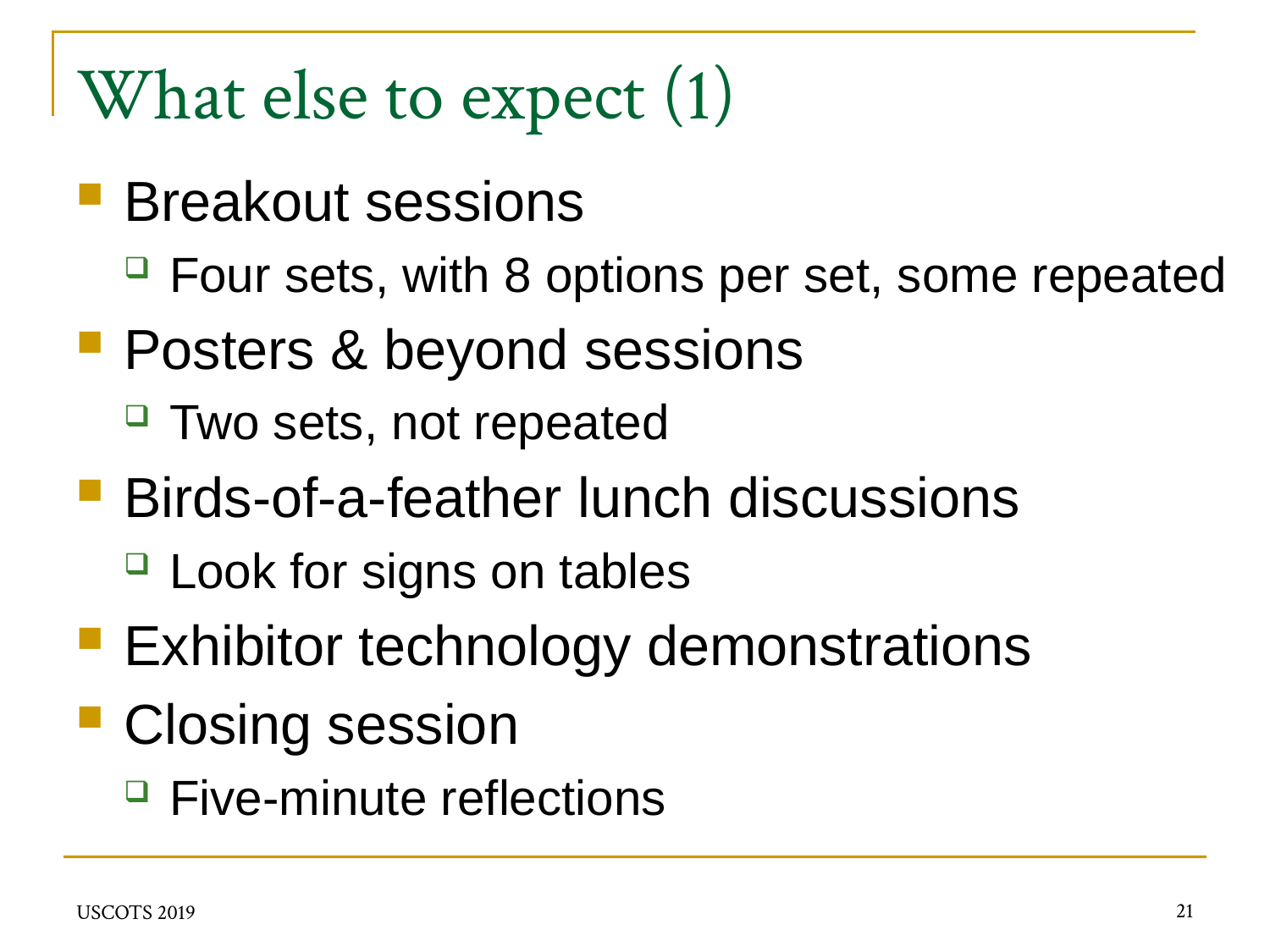

# What else to expect (1)
Breakout sessions
Four sets, with 8 options per set, some repeated
Posters & beyond sessions
Two sets, not repeated
Birds-of-a-feather lunch discussions
Look for signs on tables
Exhibitor technology demonstrations
Closing session
Five-minute reflections

USCOTS 2019
21